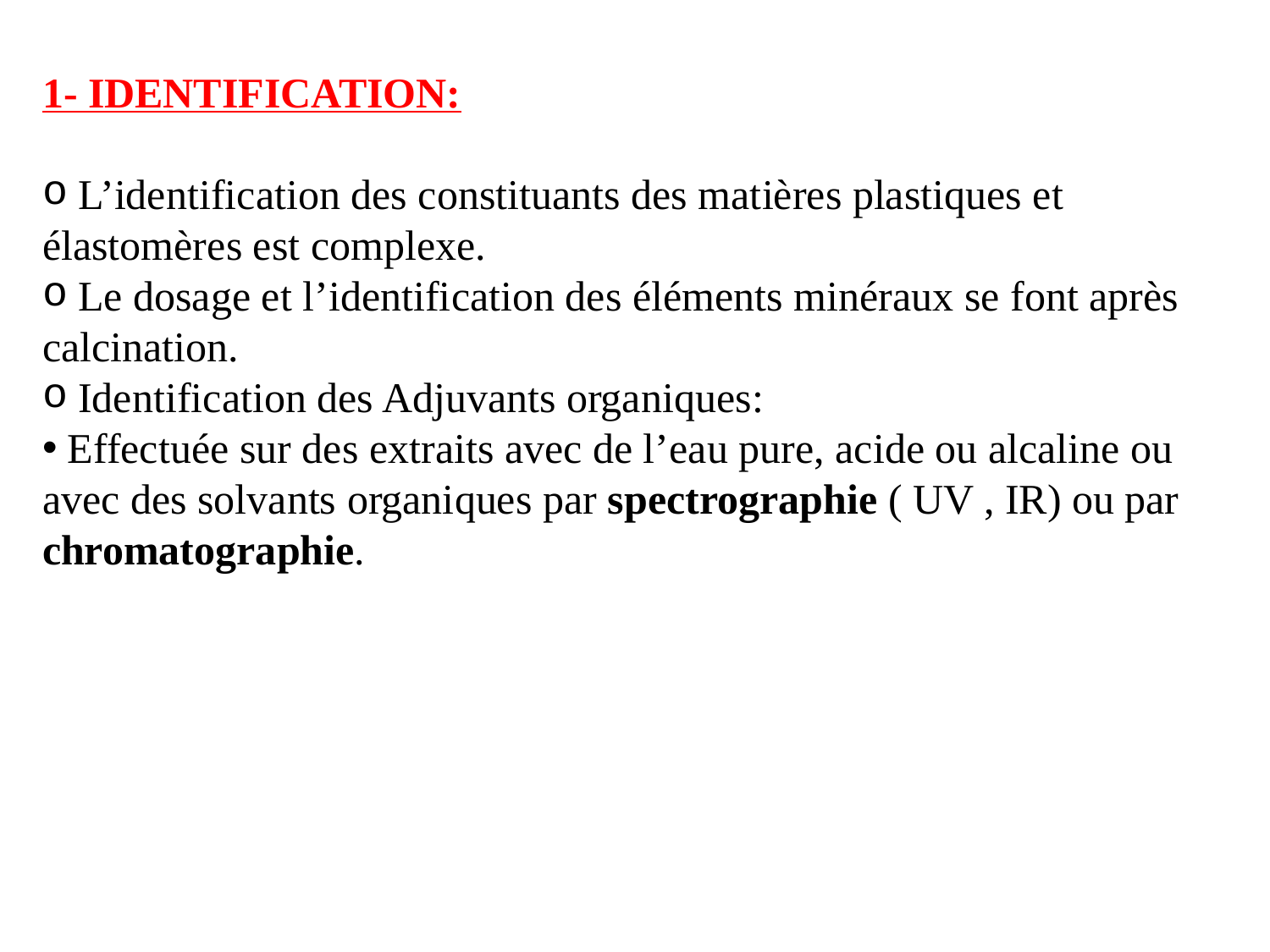

1- IDENTIFICATION:

 L’identification des constituants des matières plastiques et élastomères est complexe.
 Le dosage et l’identification des éléments minéraux se font après  calcination.
 Identification des Adjuvants organiques:
 Effectuée sur des extraits avec de l’eau pure, acide ou alcaline ou avec des solvants organiques par spectrographie ( UV , IR) ou par chromatographie.